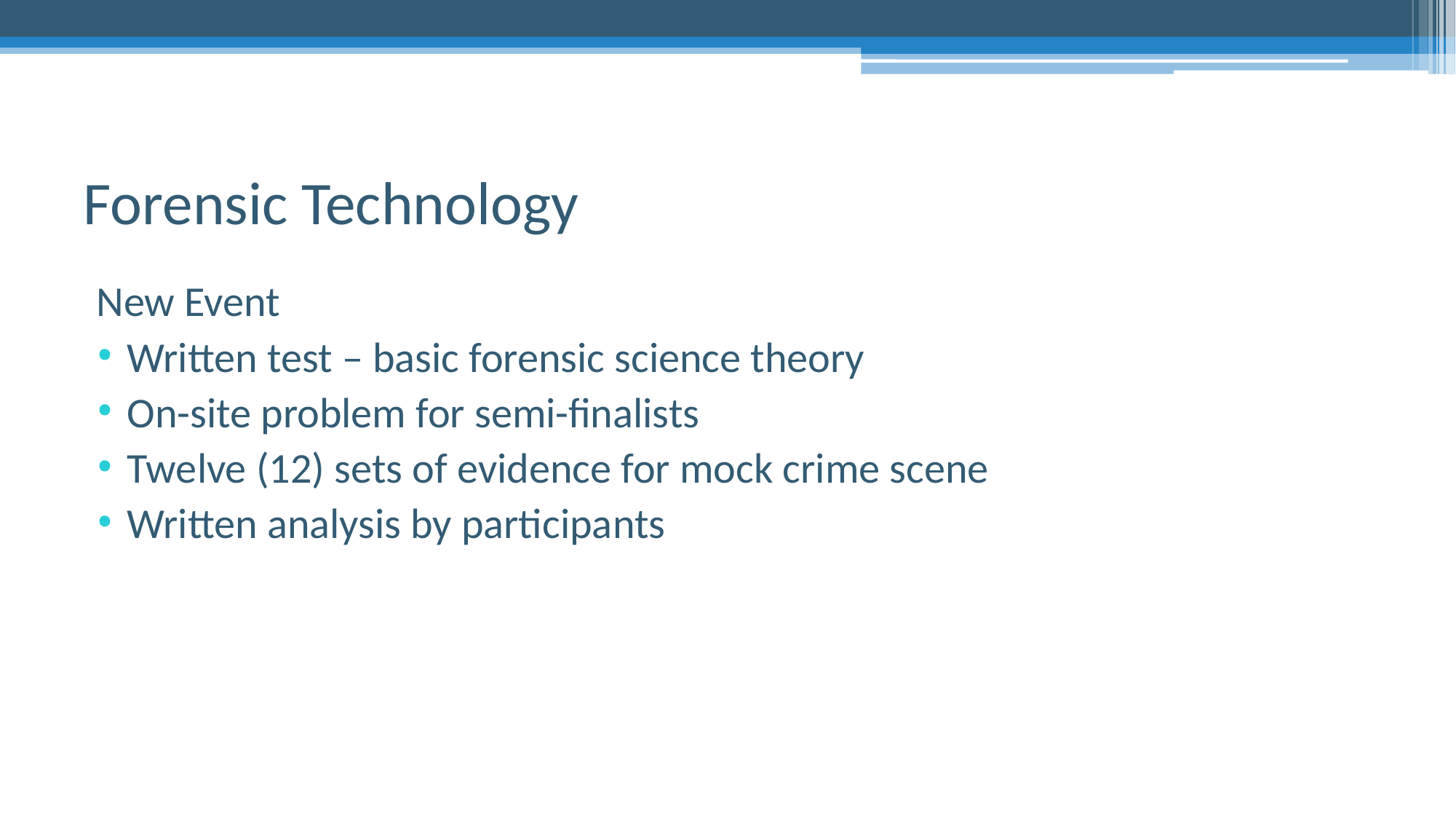

# Forensic Technology
New Event
Written test – basic forensic science theory
On-site problem for semi-finalists
Twelve (12) sets of evidence for mock crime scene
Written analysis by participants